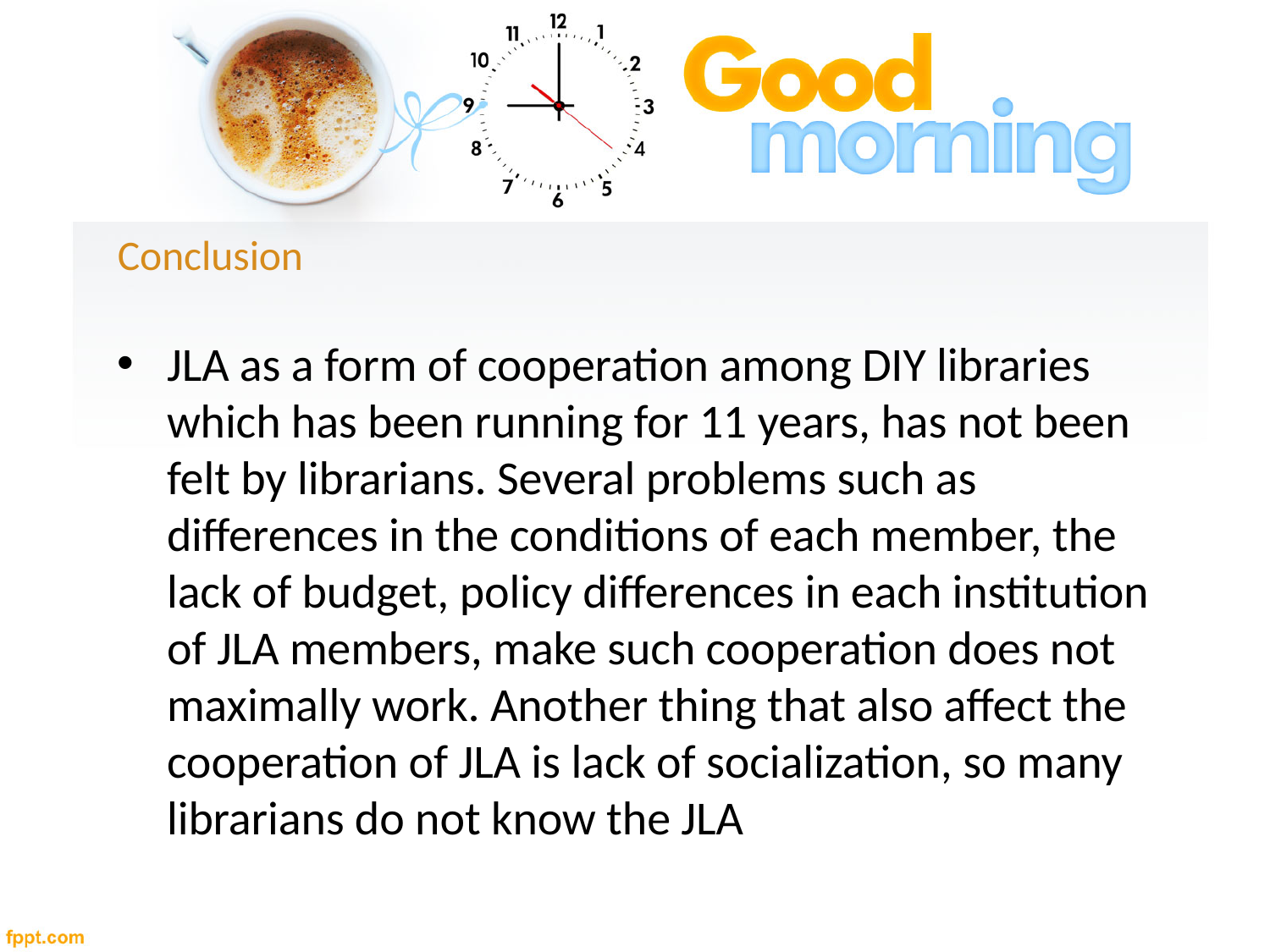

# Conclusion
JLA as a form of cooperation among DIY libraries which has been running for 11 years, has not been felt by librarians. Several problems such as differences in the conditions of each member, the lack of budget, policy differences in each institution of JLA members, make such cooperation does not maximally work. Another thing that also affect the cooperation of JLA is lack of socialization, so many librarians do not know the JLA